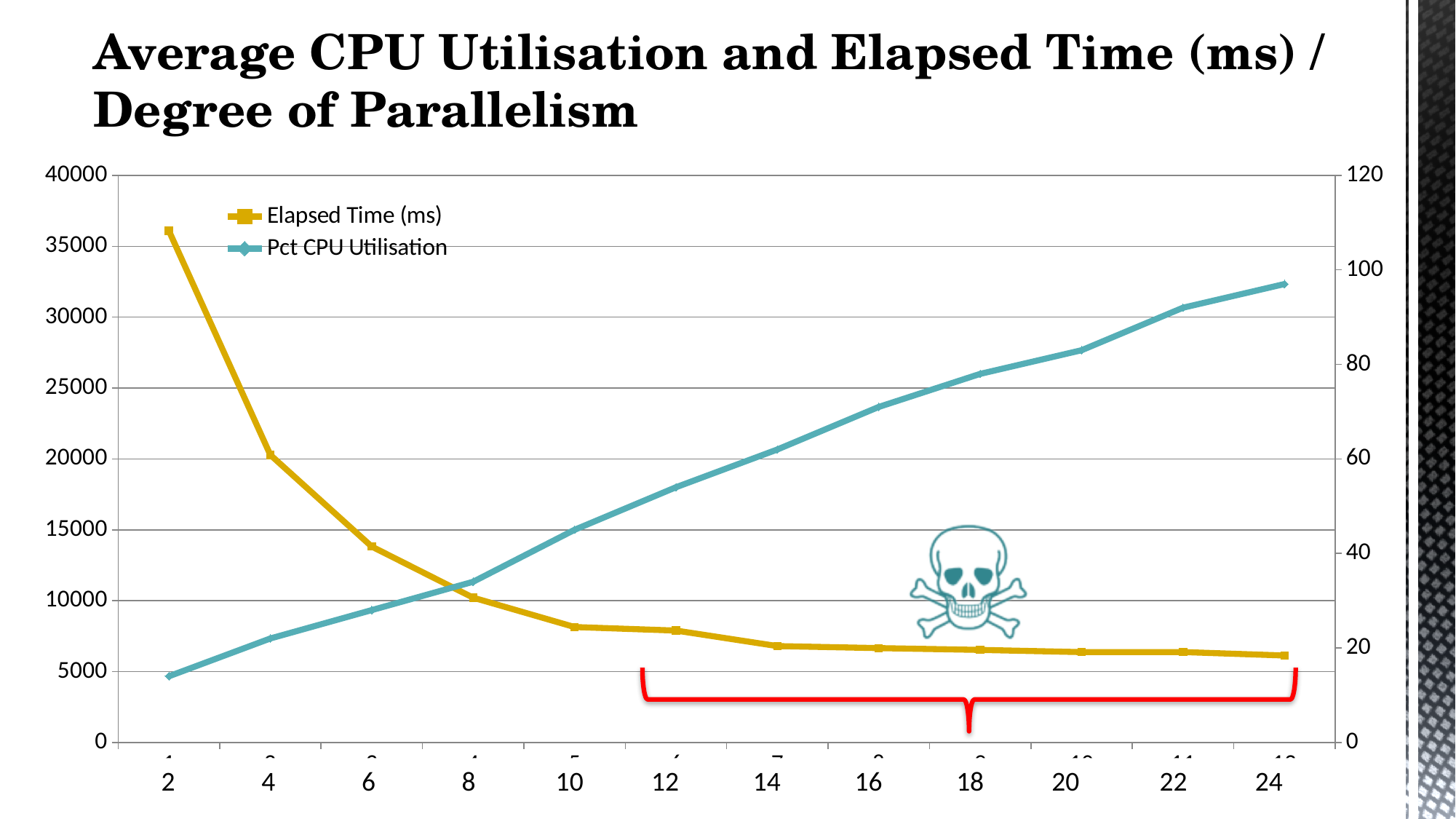

Average CPU Utilisation and Elapsed Time (ms) / Degree of Parallelism

### Chart

| Category | Elapsed Time (ms) | Pct CPU Utilisation |
|---|---|---|
           2              4              6              8             10           12            14            16            18           20             22           24